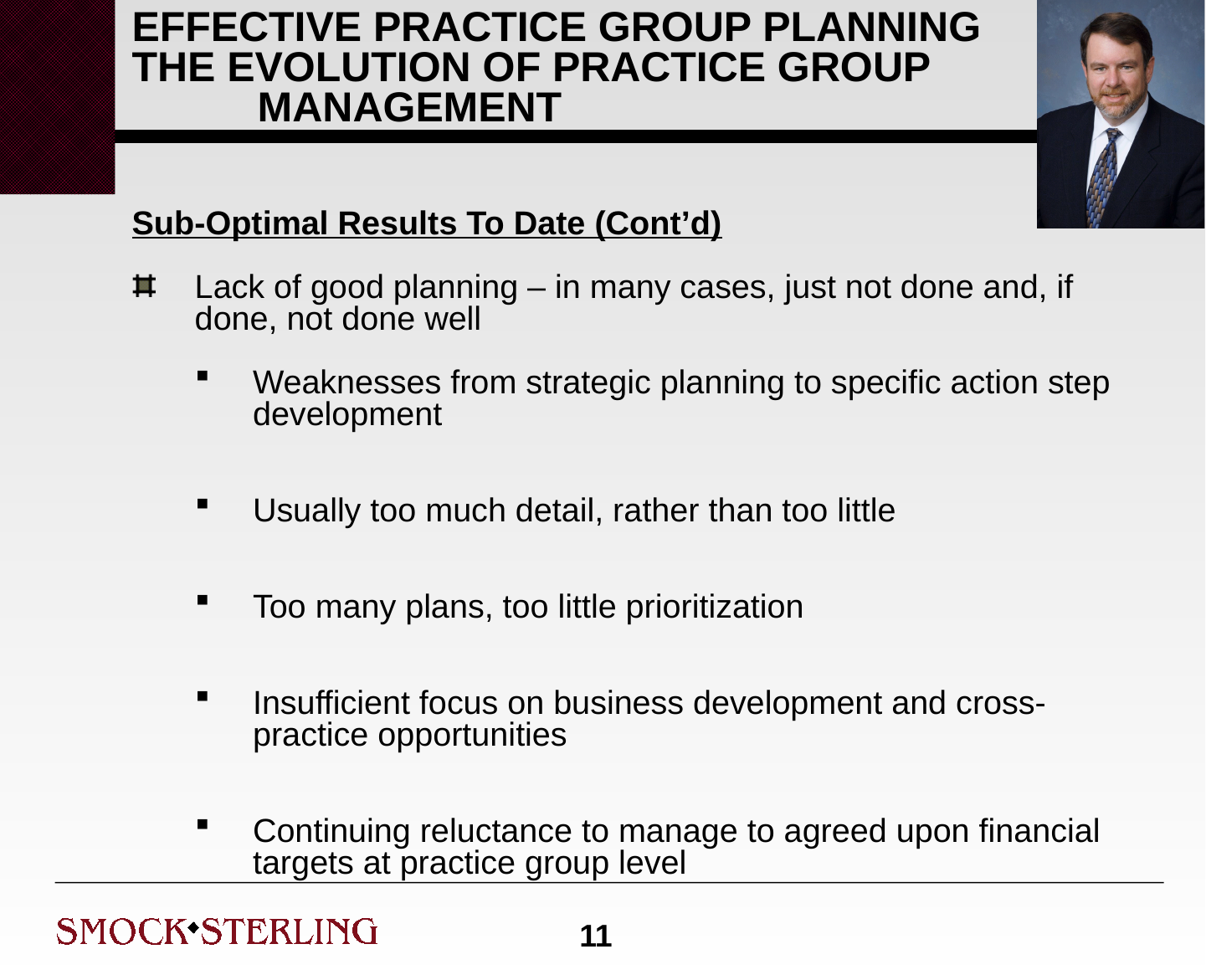

# EFFECTIVE PRACTICE GROUP PLANNING THE EVOLUTION OF PRACTICE GROUP MANAGEMENT
Sub-Optimal Results To Date (Cont’d)

Lack of good planning – in many cases, just not done and, if done, not done well

Weaknesses from strategic planning to specific action step development

Usually too much detail, rather than too little

Too many plans, too little prioritization

Insufficient focus on business development and cross-practice opportunities

Continuing reluctance to manage to agreed upon financial targets at practice group level